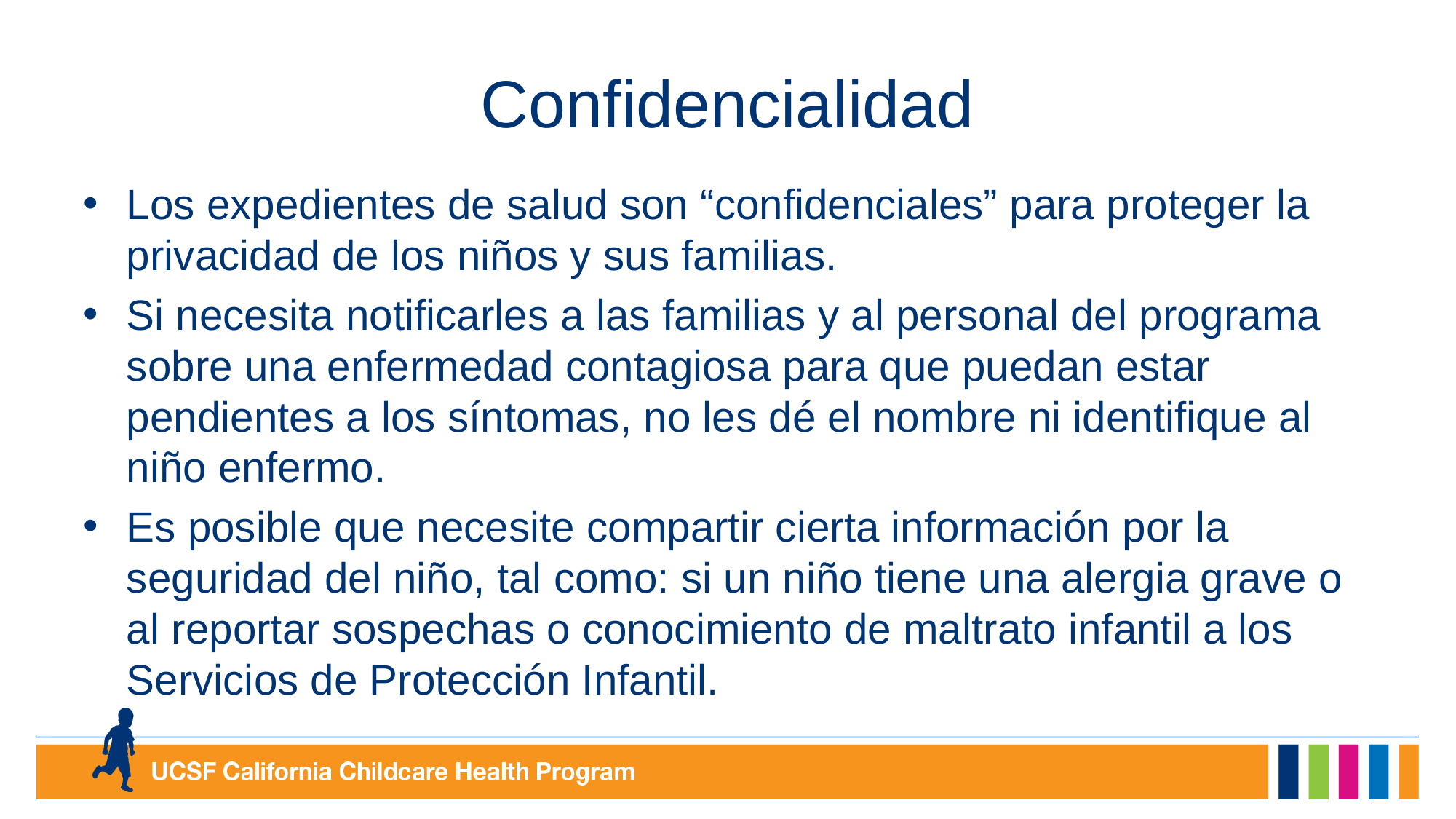

# Confidencialidad
Los expedientes de salud son “confidenciales” para proteger la privacidad de los niños y sus familias.
Si necesita notificarles a las familias y al personal del programa sobre una enfermedad contagiosa para que puedan estar pendientes a los síntomas, no les dé el nombre ni identifique al niño enfermo.
Es posible que necesite compartir cierta información por la seguridad del niño, tal como: si un niño tiene una alergia grave o al reportar sospechas o conocimiento de maltrato infantil a los Servicios de Protección Infantil.